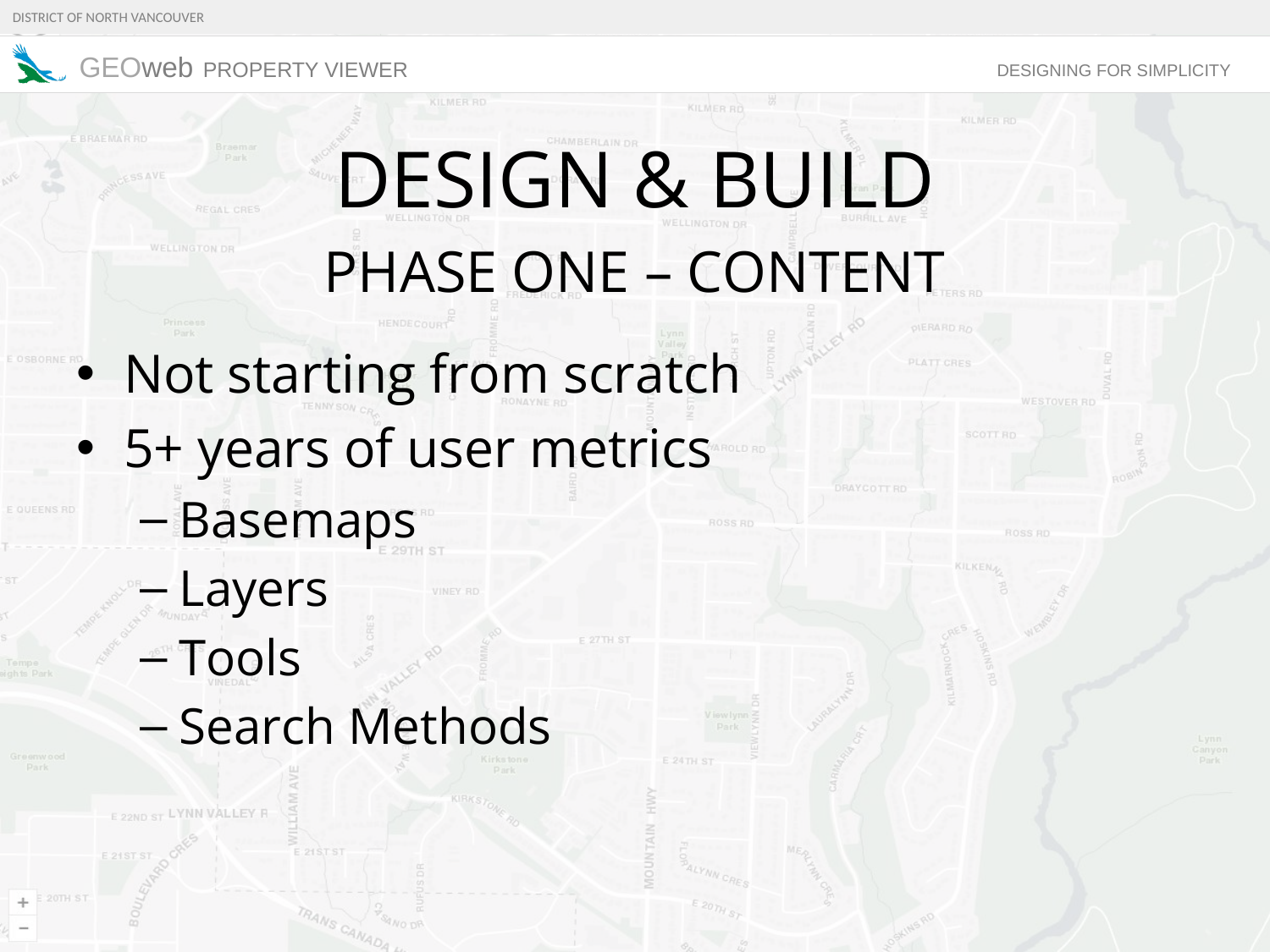

# DESIGN & BUILD
PHASE ONE – CONTENT
Not starting from scratch
5+ years of user metrics
Basemaps
Layers
Tools
Search Methods